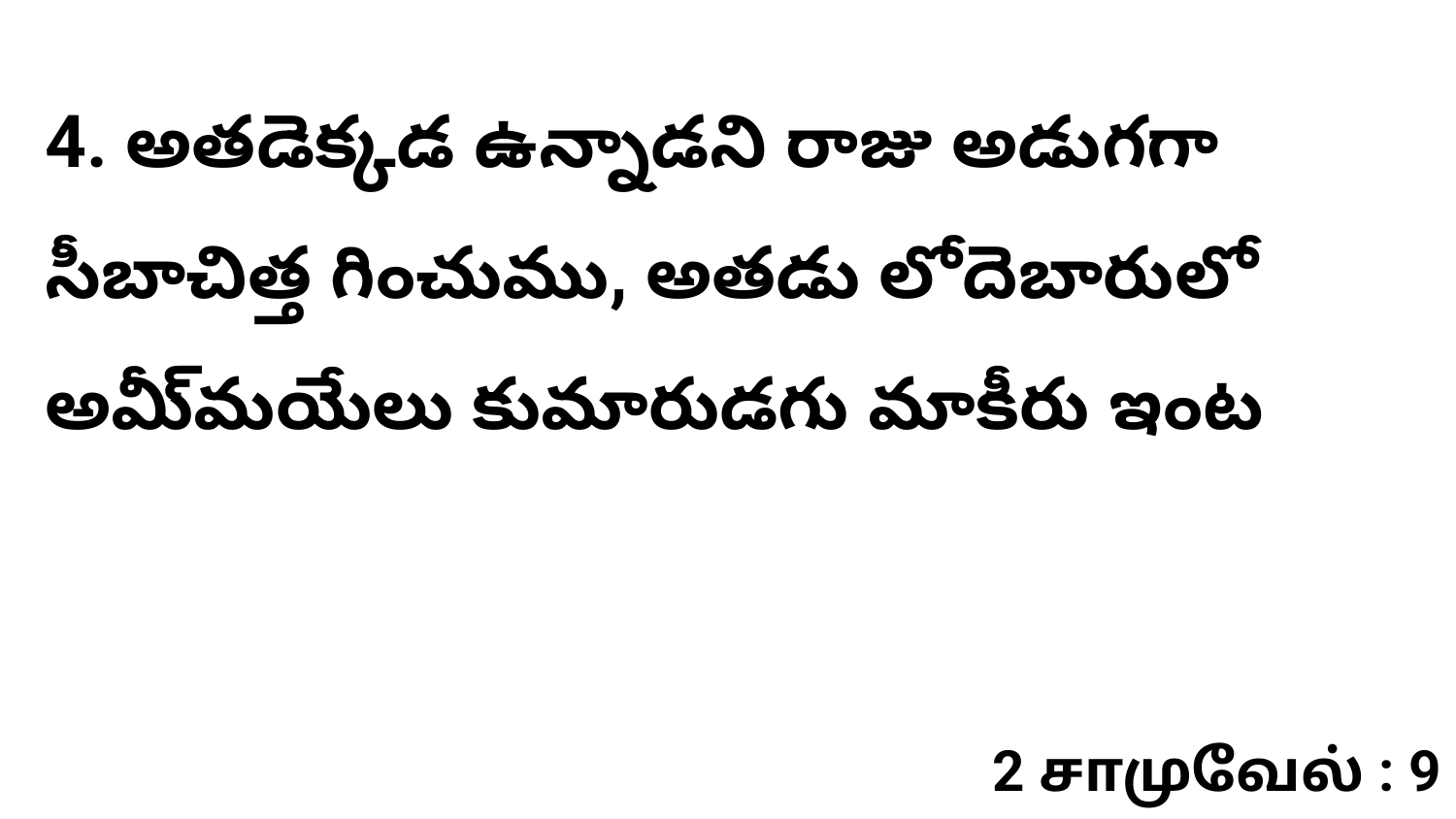

4. ​​అతడెక్కడ ఉన్నాడని రాజు అడుగగా సీబాచిత్త గించుము, అతడు లోదెబారులో అమీ్మయేలు కుమారుడగు మాకీరు ఇంట
2 சாமுவேல் : 9